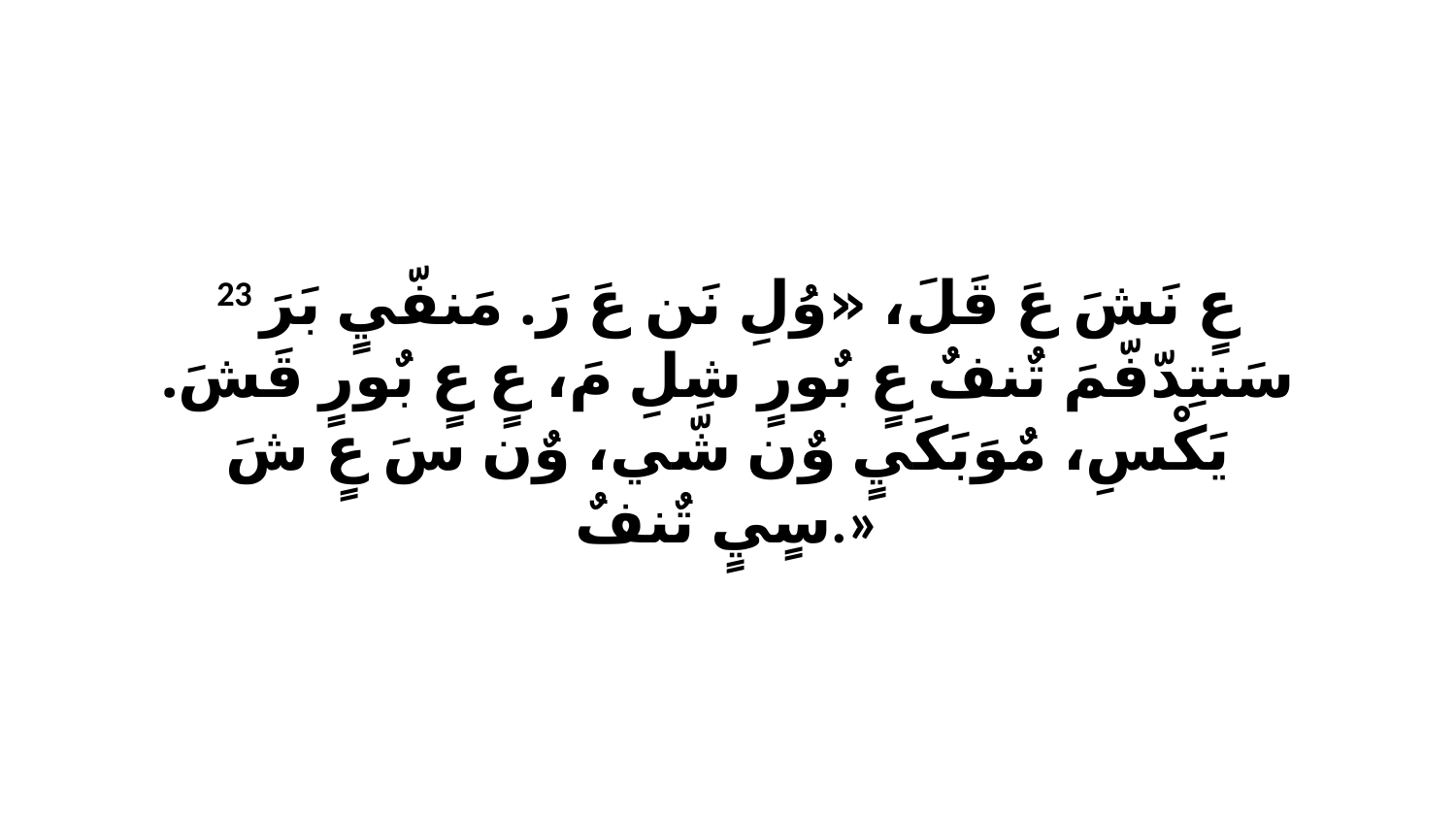

23 عٍ نَشَ عَ قَلَ، «وُلِ نَن عَ رَ. مَنفّيٍ بَرَ سَنتِدّفّمَ تٌنفٌ عٍ بٌورٍ شِلِ مَ، عٍ عٍ بٌورٍ قَشَ. يَكْسِ، مٌوَبَكَيٍ وٌن شّي، وٌن سَ عٍ شَ سٍيٍ تٌنفٌ.»